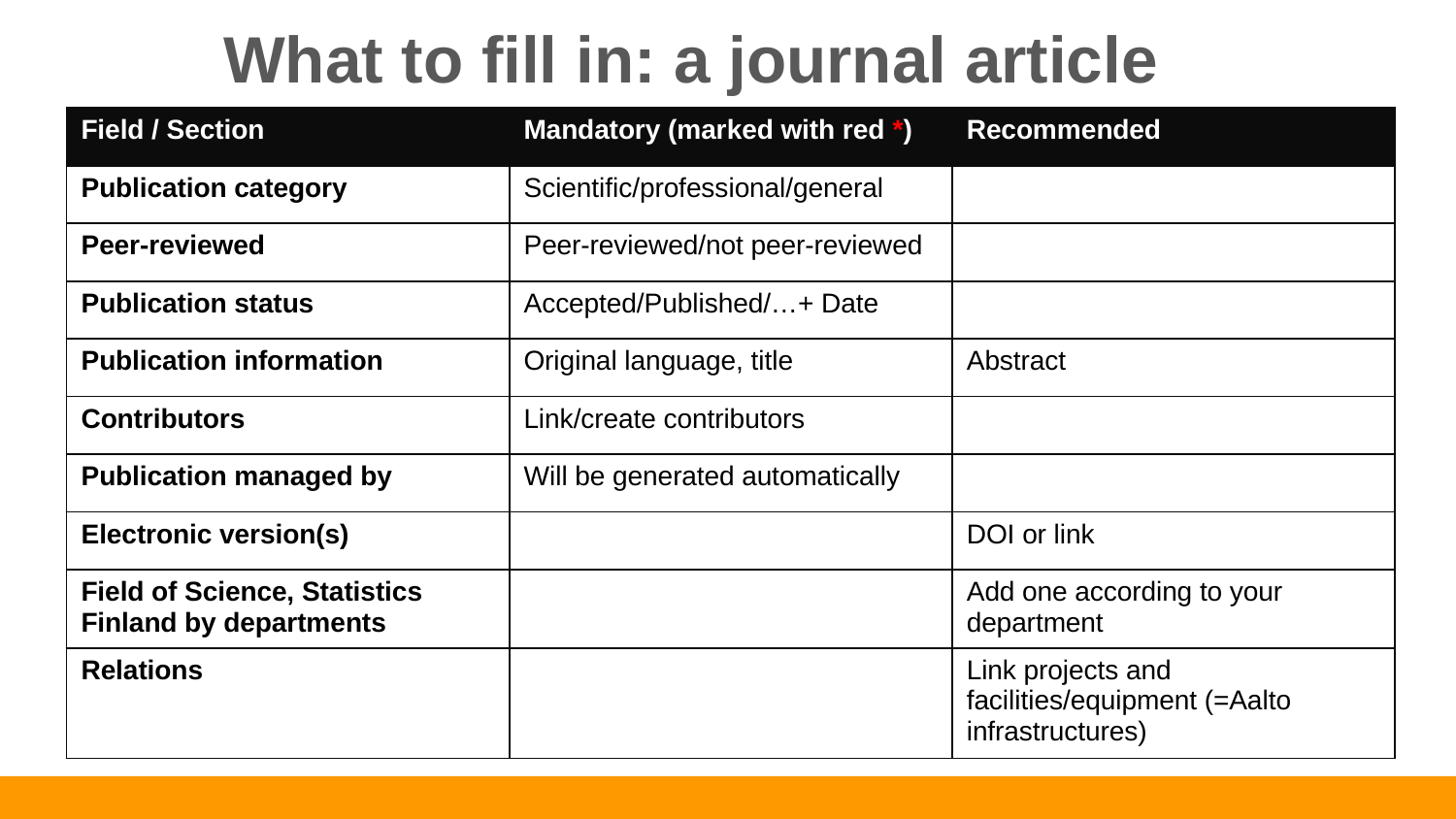

What to fill in: a journal article
| Field / Section | Mandatory (marked with red \*) | Recommended |
| --- | --- | --- |
| Publication category | Scientific/professional/general |  |
| Peer-reviewed | Peer-reviewed/not peer-reviewed |  |
| Publication status | Accepted/Published/…+ Date |  |
| Publication information | Original language, title | Abstract |
| Contributors | Link/create contributors |  |
| Publication managed by | Will be generated automatically |  |
| Electronic version(s) |  | DOI or link |
| Field of Science, Statistics Finland by departments |  | Add one according to your department |
| Relations |  | Link projects and facilities/equipment (=Aalto infrastructures) |